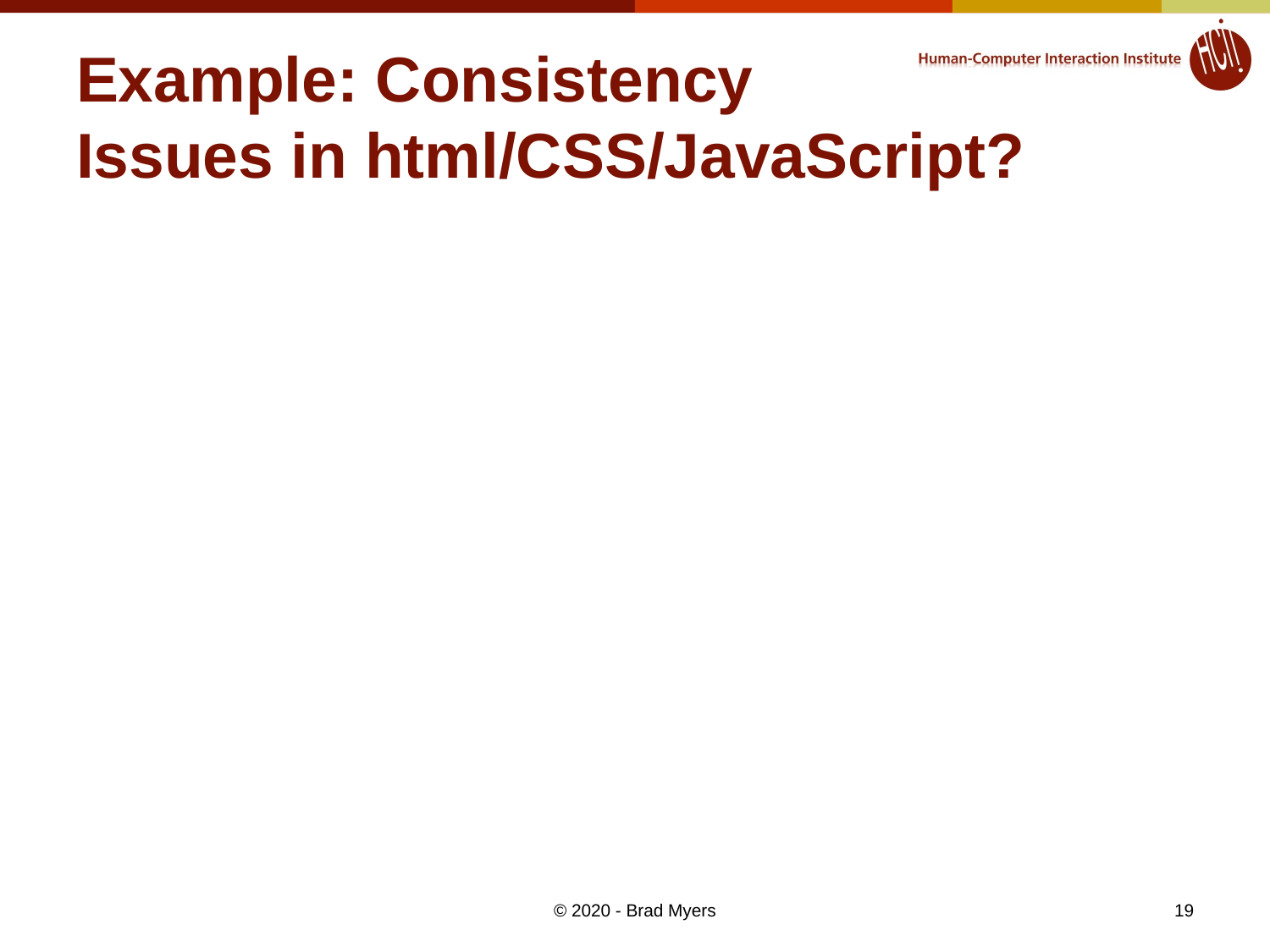

# Example: Consistency Issues in html/CSS/JavaScript?

19
© 2020 - Brad Myers